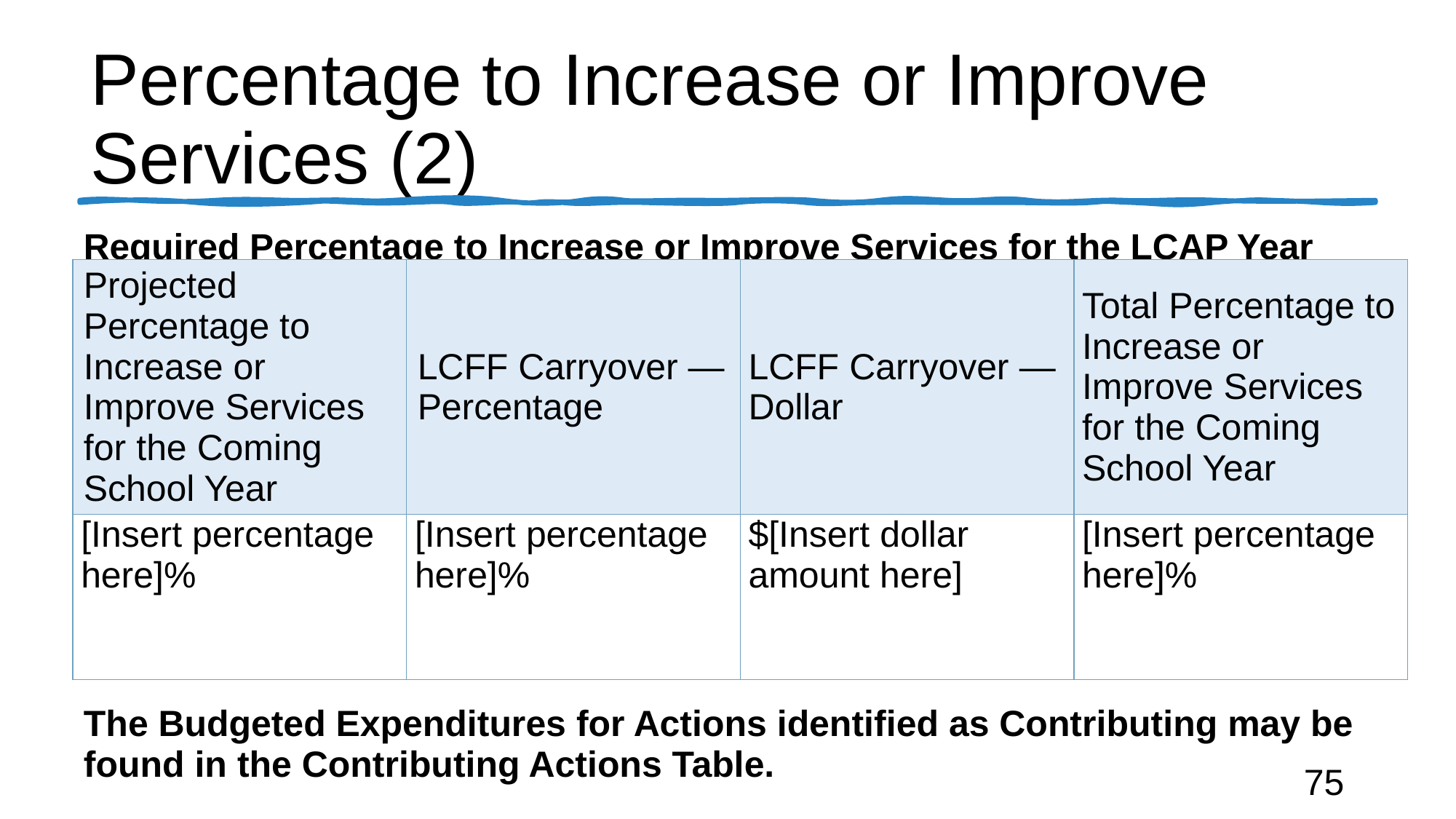

# Percentage to Increase or Improve Services (2)

Required Percentage to Increase or Improve Services for the LCAP Year
| Projected Percentage to Increase or Improve Services for the Coming School Year | LCFF Carryover — Percentage | LCFF Carryover — Dollar | Total Percentage to Increase or Improve Services for the Coming School Year |
| --- | --- | --- | --- |
| [Insert percentage here]% | [Insert percentage here]% | $[Insert dollar amount here] | [Insert percentage here]% |
The Budgeted Expenditures for Actions identified as Contributing may be found in the Contributing Actions Table.

75